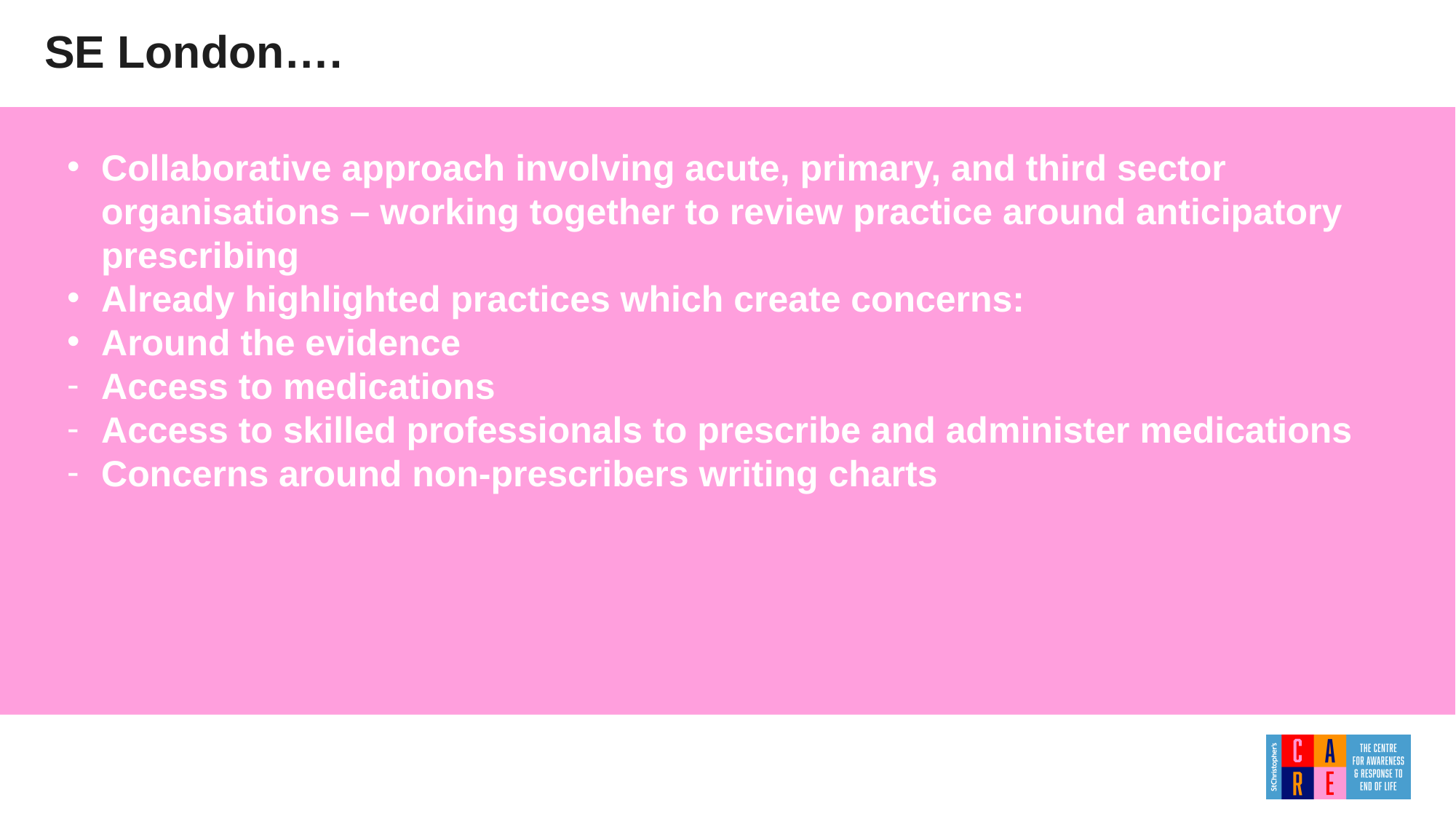

SE London….
Collaborative approach involving acute, primary, and third sector organisations – working together to review practice around anticipatory prescribing
Already highlighted practices which create concerns:
Around the evidence
Access to medications
Access to skilled professionals to prescribe and administer medications
Concerns around non-prescribers writing charts